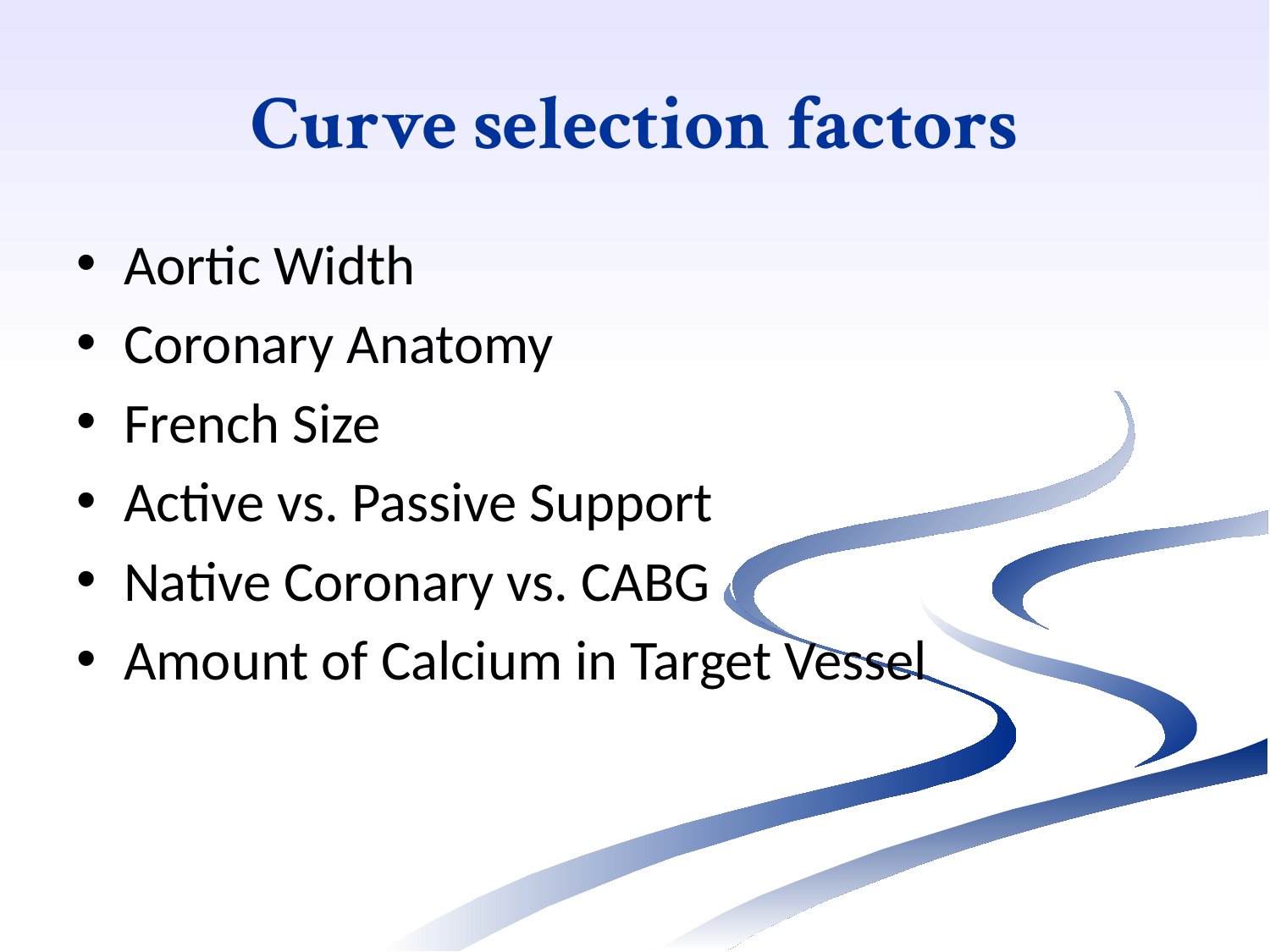

Curve selection factors
Aortic Width
Coronary Anatomy
French Size
Active vs. Passive Support
Native Coronary vs. CABG
Amount of Calcium in Target Vessel